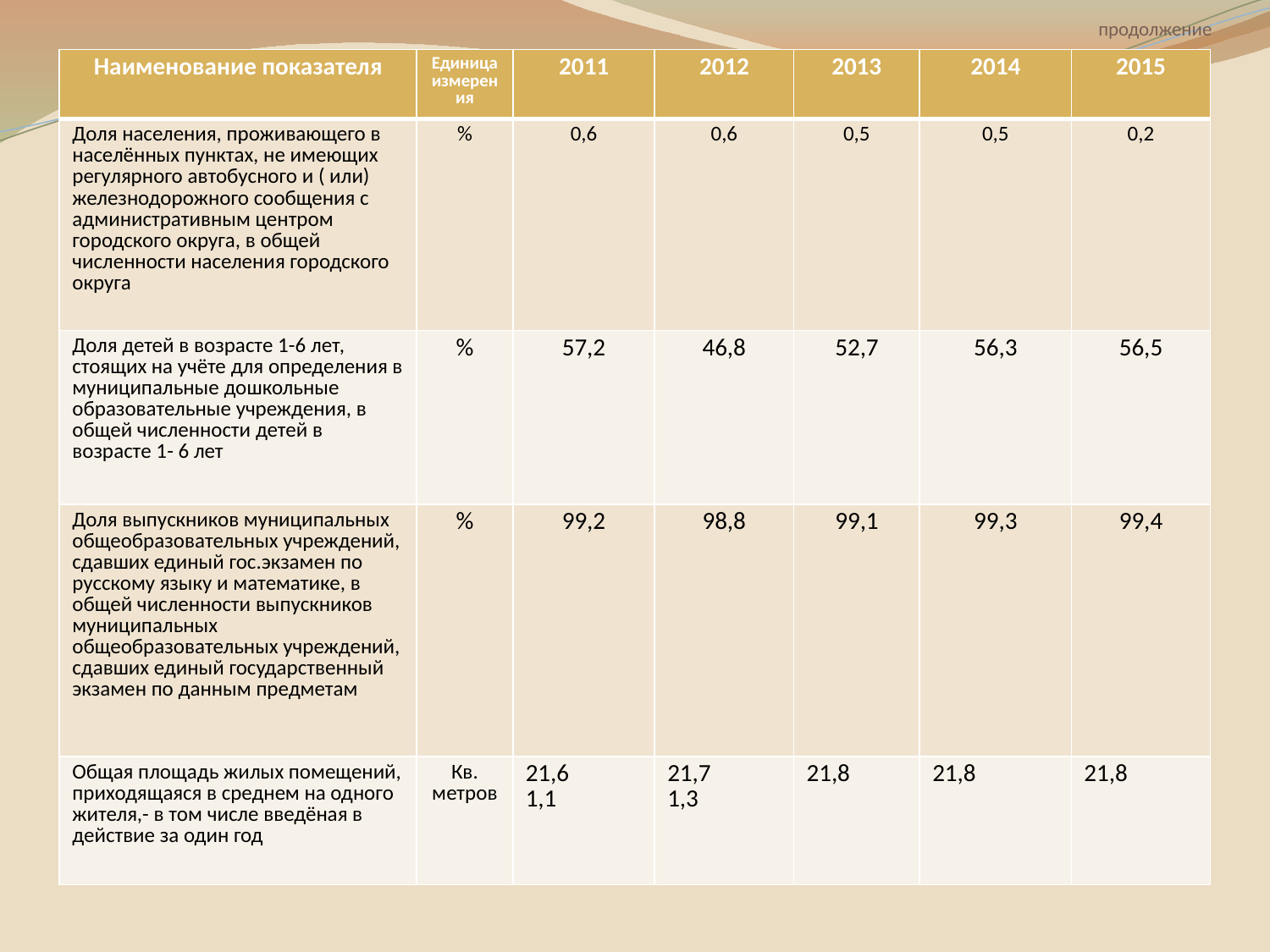

# продолжение
| Наименование показателя | Единица измерения | 2011 | 2012 | 2013 | 2014 | 2015 |
| --- | --- | --- | --- | --- | --- | --- |
| Доля населения, проживающего в населённых пунктах, не имеющих регулярного автобусного и ( или) железнодорожного сообщения с административным центром городского округа, в общей численности населения городского округа | % | 0,6 | 0,6 | 0,5 | 0,5 | 0,2 |
| Доля детей в возрасте 1-6 лет, стоящих на учёте для определения в муниципальные дошкольные образовательные учреждения, в общей численности детей в возрасте 1- 6 лет | % | 57,2 | 46,8 | 52,7 | 56,3 | 56,5 |
| Доля выпускников муниципальных общеобразовательных учреждений, сдавших единый гос.экзамен по русскому языку и математике, в общей численности выпускников муниципальных общеобразовательных учреждений, сдавших единый государственный экзамен по данным предметам | % | 99,2 | 98,8 | 99,1 | 99,3 | 99,4 |
| Общая площадь жилых помещений, приходящаяся в среднем на одного жителя,- в том числе введёная в действие за один год | Кв. метров | 21,6 1,1 | 21,7 1,3 | 21,8 | 21,8 | 21,8 |